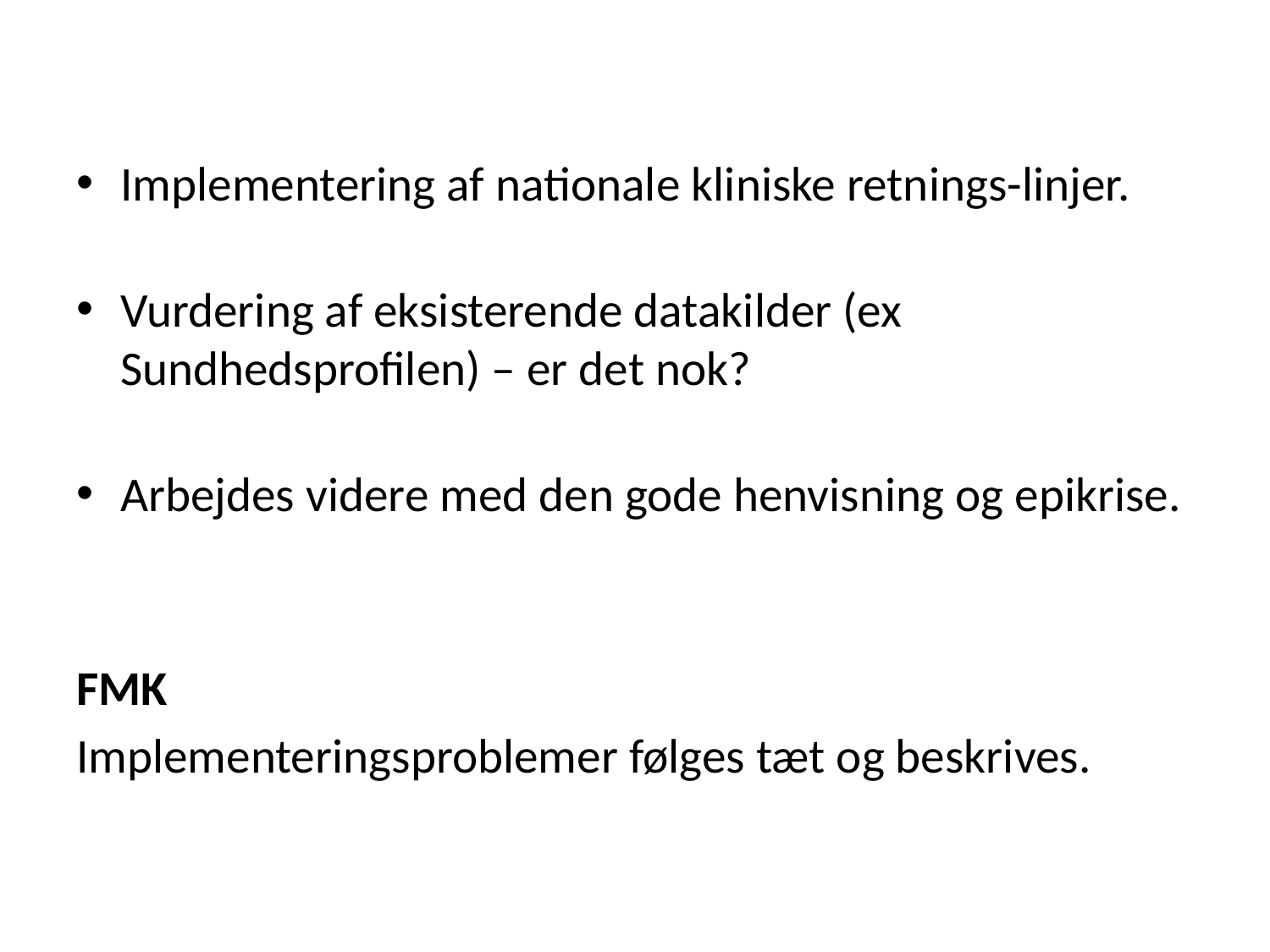

Implementering af nationale kliniske retnings-linjer.
Vurdering af eksisterende datakilder (ex Sundhedsprofilen) – er det nok?
Arbejdes videre med den gode henvisning og epikrise.

FMK
Implementeringsproblemer følges tæt og beskrives.